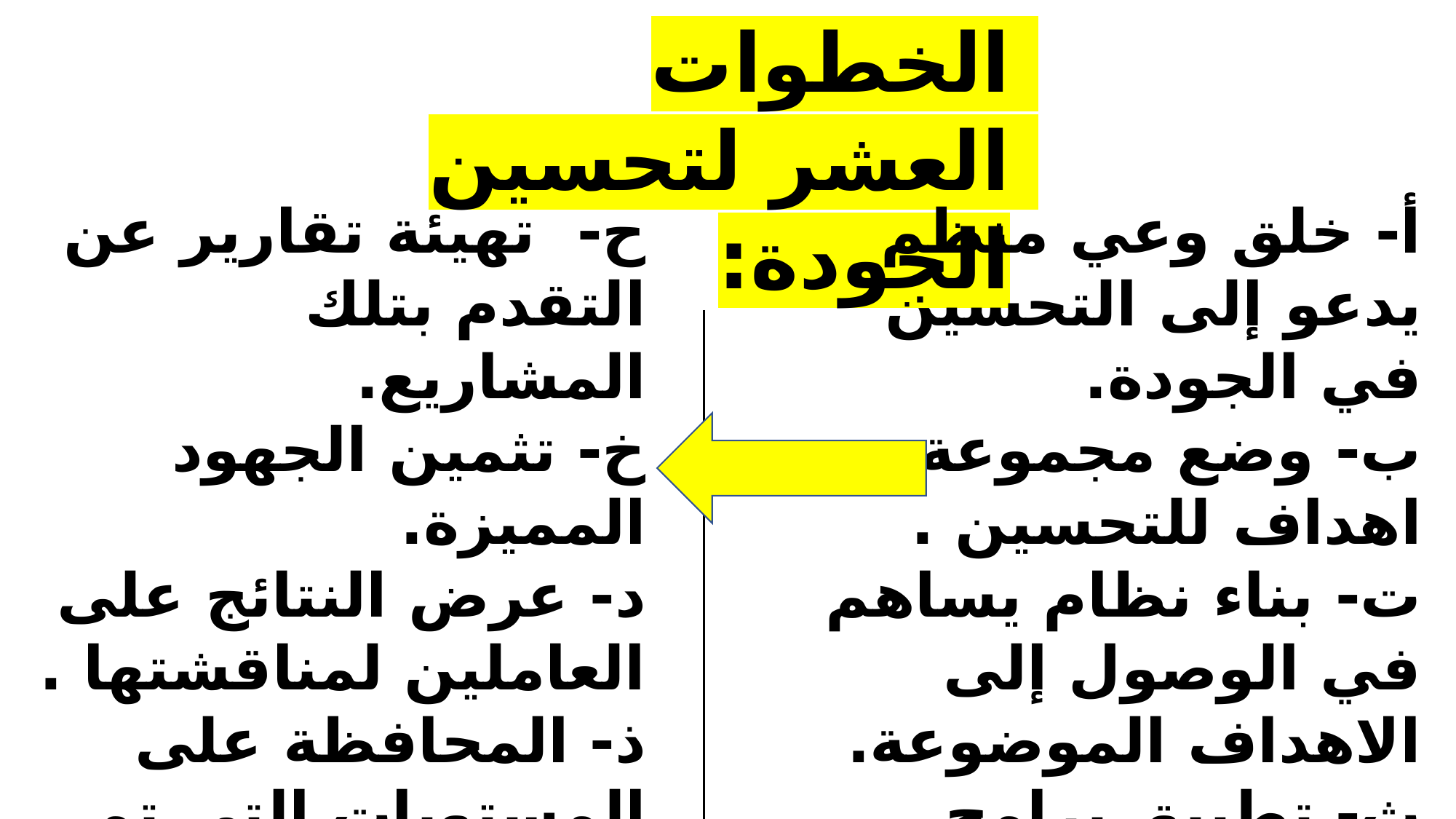

الخطوات العشر لتحسين الجودة:
ح-  تهيئة تقارير عن التقدم بتلك المشاريع.
خ- تثمين الجهود المميزة.
د- عرض النتائج على العاملين لمناقشتها .
ذ- المحافظة على المستويات التي تم تحقيقها.
ر- تعزيز تلك التحسينات وجعلها ممارسة ثابتة في المنظمة
أ- خلق وعي منظم يدعو إلى التحسين في الجودة.
ب- وضع مجموعة اهداف للتحسين .
ت- بناء نظام يساهم في الوصول إلى الاهداف الموضوعة.
ث- تطبيق برامج تدريبية.
ج- تنفيذ مشاريع غايتها إيجاد الحلول للمشاكل القائمة.